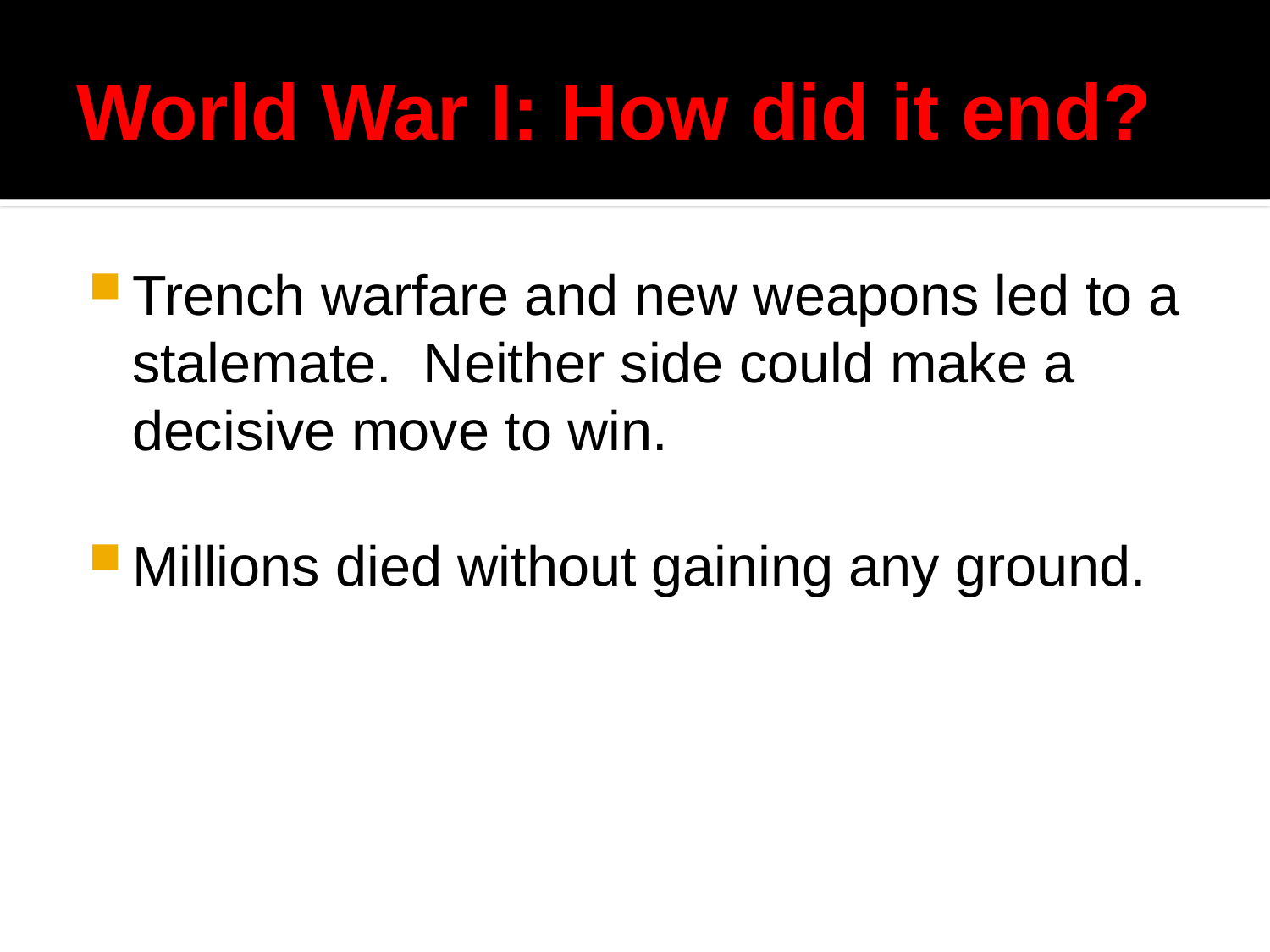

# World War I: How did it end?
Trench warfare and new weapons led to a stalemate.  Neither side could make a decisive move to win.

Millions died without gaining any ground.